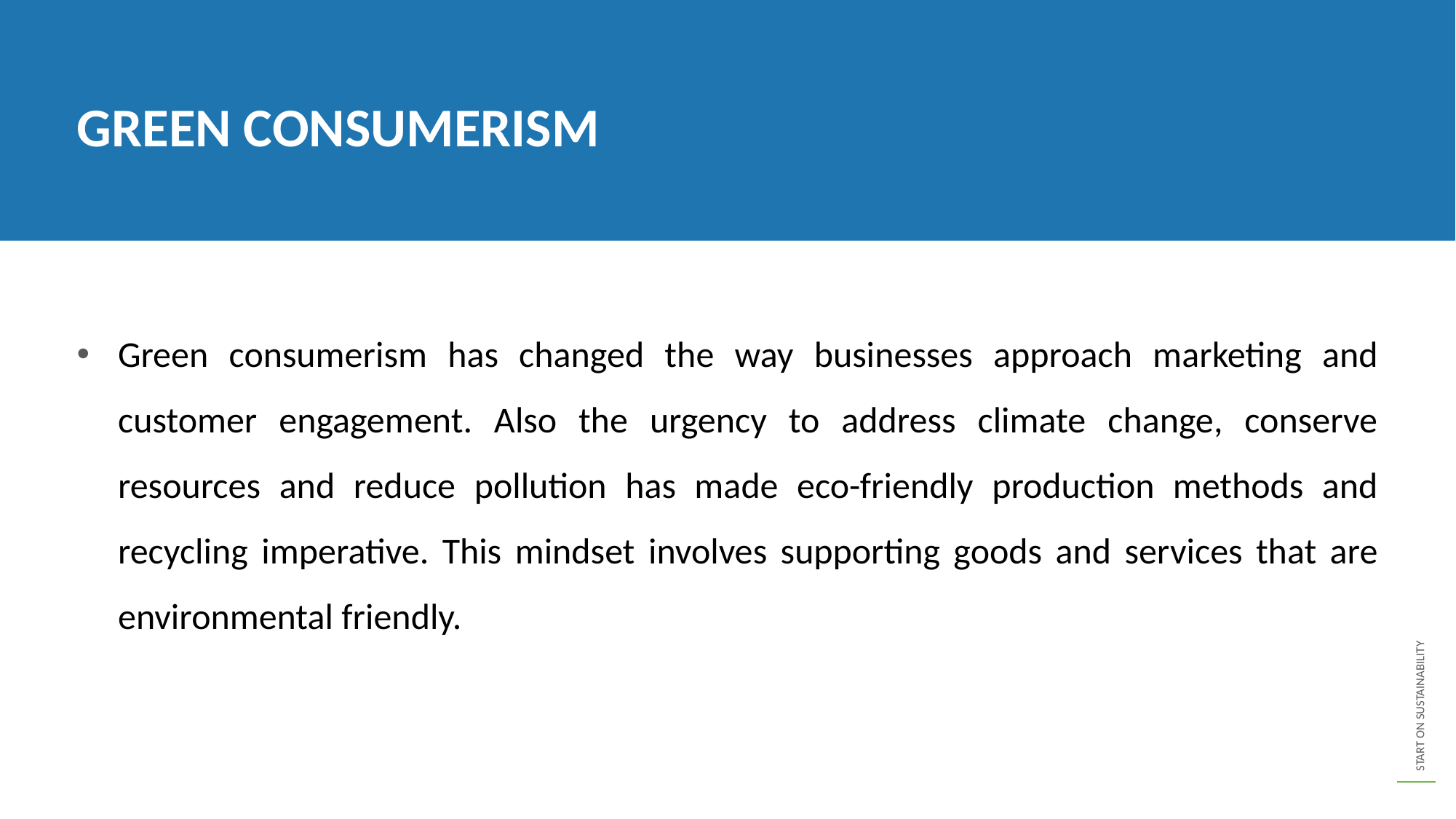

GREEN CONSUMERISM
Green consumerism has changed the way businesses approach marketing and customer engagement. Also the urgency to address climate change, conserve resources and reduce pollution has made eco-friendly production methods and recycling imperative. This mindset involves supporting goods and services that are environmental friendly.